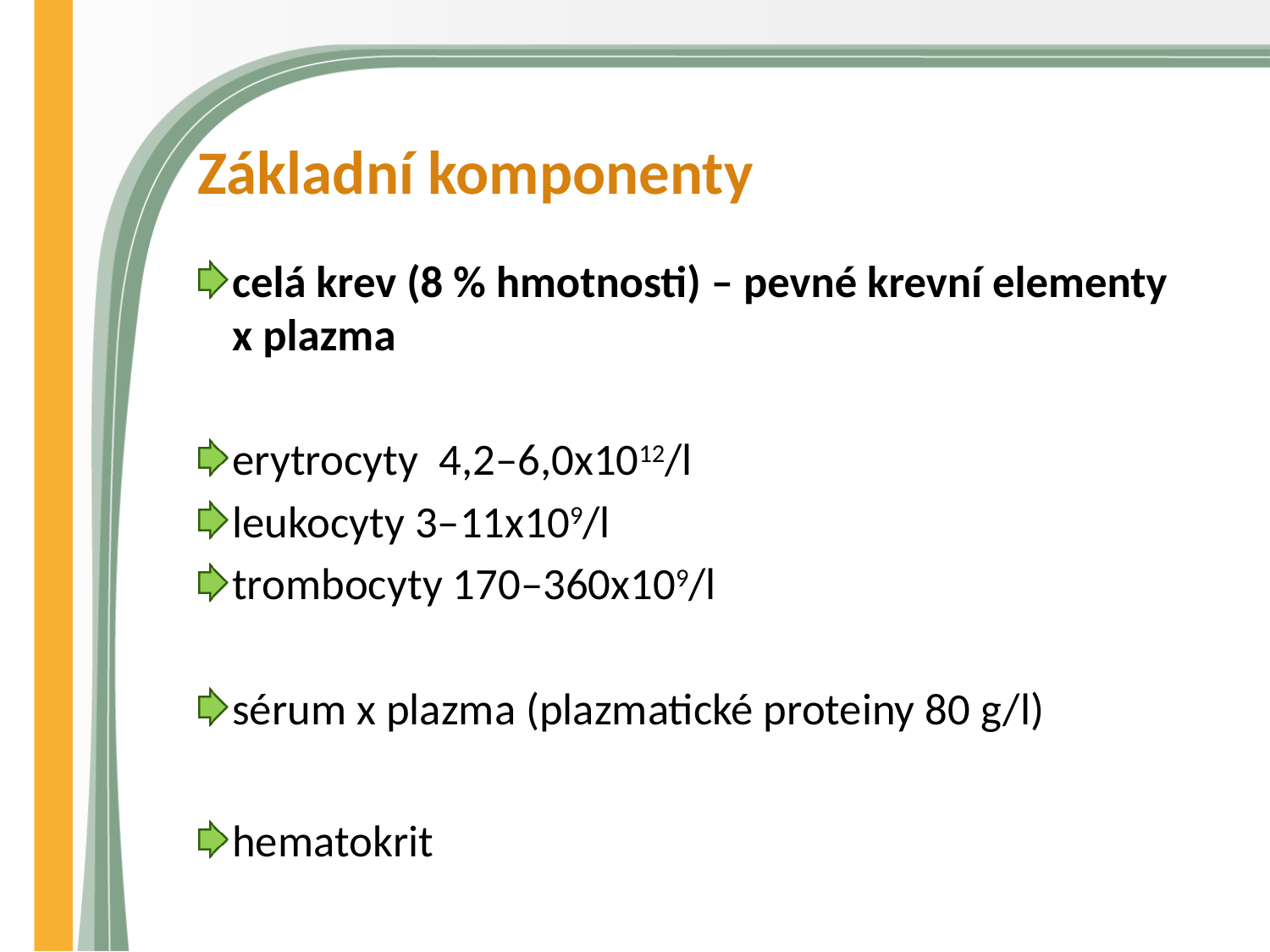

# Základní komponenty
celá krev (8 % hmotnosti) – pevné krevní elementy x plazma

erytrocyty  4,2–6,0x1012/l
leukocyty 3–11x109/l
trombocyty 170–360x109/l

sérum x plazma (plazmatické proteiny 80 g/l)

hematokrit